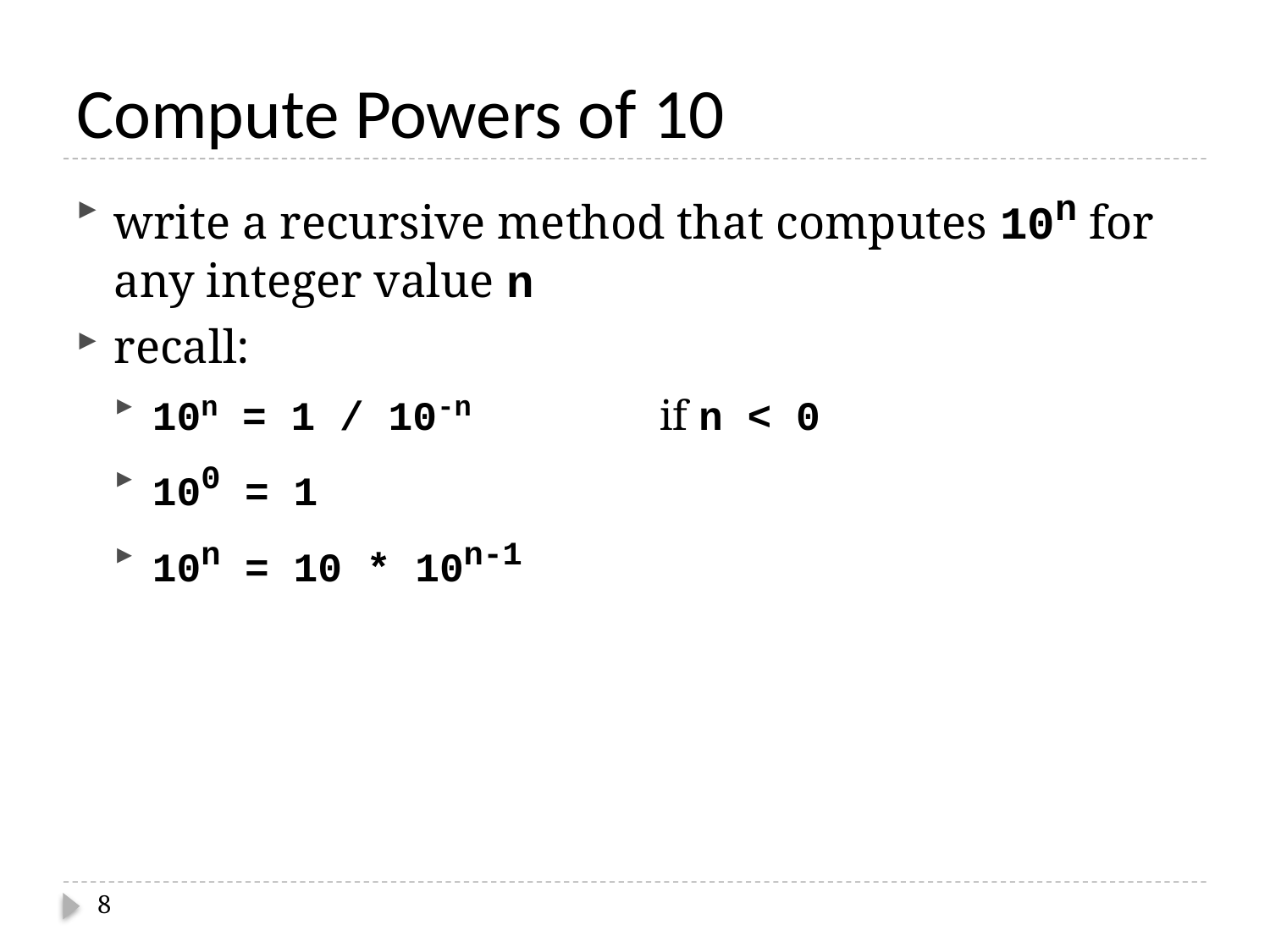

# Compute Powers of 10
write a recursive method that computes 10n for any integer value n
recall:
10n = 1 / 10-n 		if n < 0
100 = 1
10n = 10 * 10n-1

8